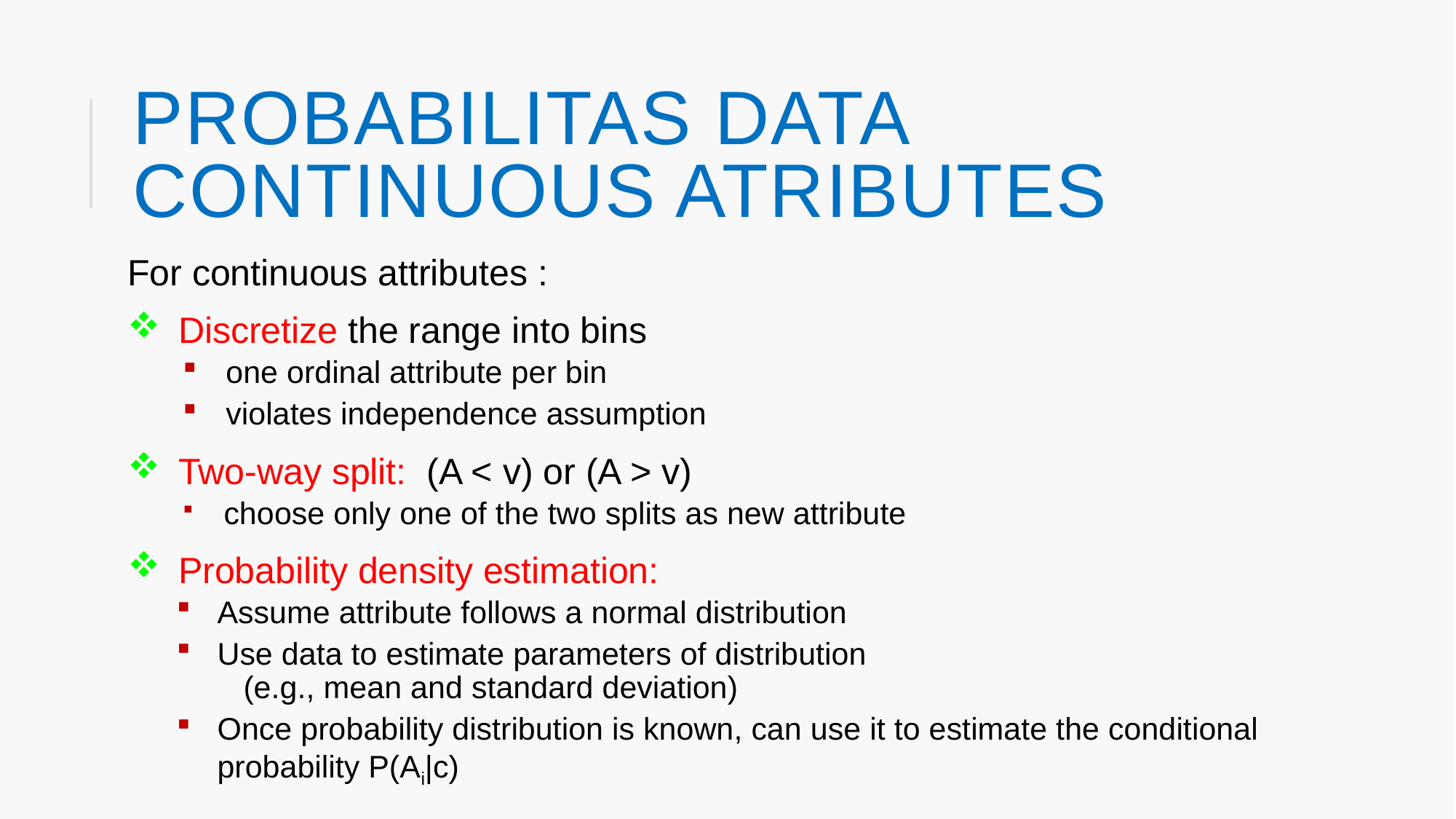

# Probabilitas data continuous atributes
For continuous attributes :
Discretize the range into bins
 one ordinal attribute per bin
 violates independence assumption
Two-way split:  (A < v) or (A > v)
 choose only one of the two splits as new attribute
Probability density estimation:
Assume attribute follows a normal distribution
Use data to estimate parameters of distribution
   (e.g., mean and standard deviation)
Once probability distribution is known, can use it to estimate the conditional probability P(Ai|c)